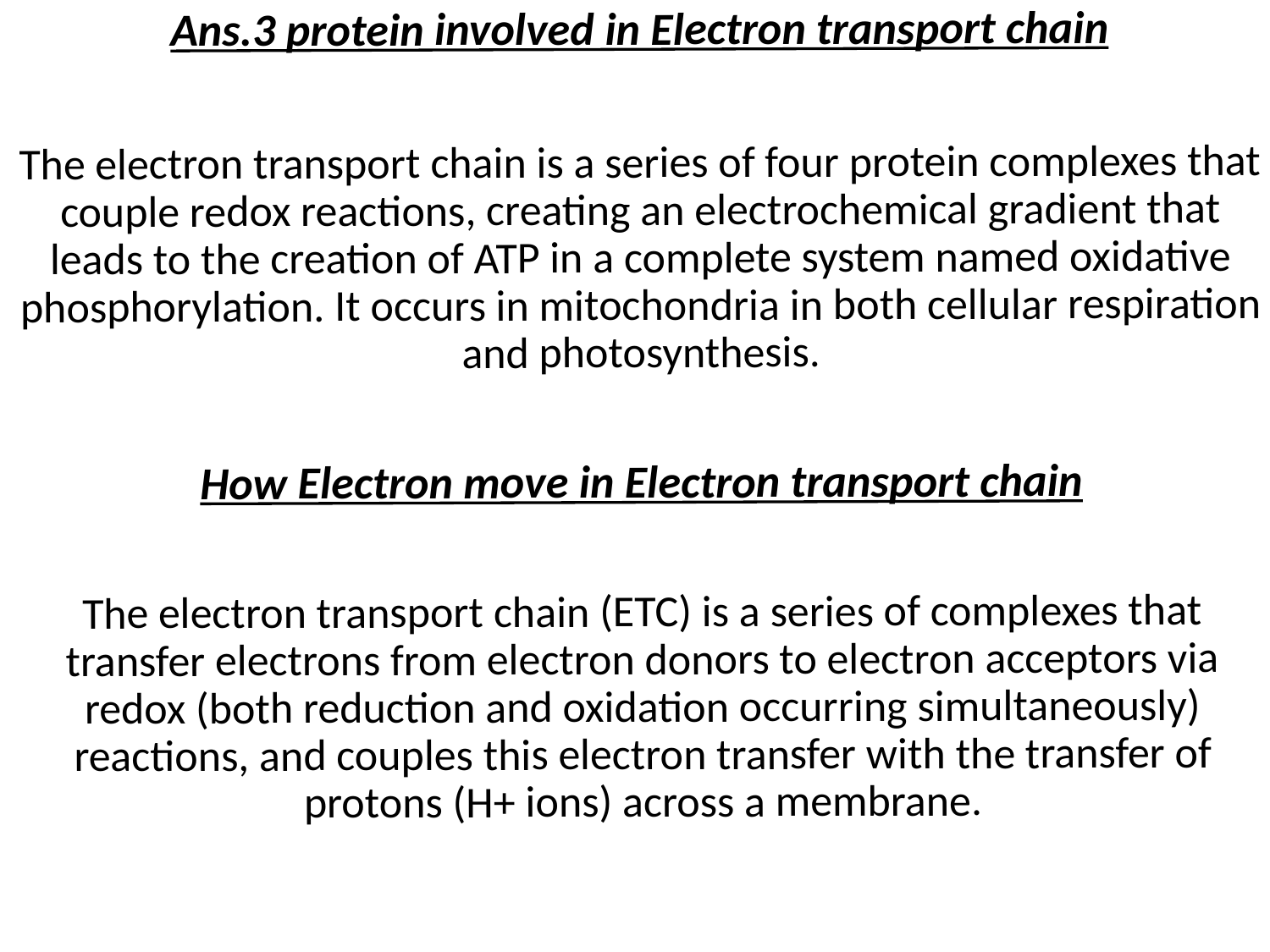

Ans.3 protein involved in Electron transport chain

The electron transport chain is a series of four protein complexes that couple redox reactions, creating an electrochemical gradient that leads to the creation of ATP in a complete system named oxidative phosphorylation. It occurs in mitochondria in both cellular respiration and photosynthesis.

How Electron move in Electron transport chain

The electron transport chain (ETC) is a series of complexes that transfer electrons from electron donors to electron acceptors via redox (both reduction and oxidation occurring simultaneously) reactions, and couples this electron transfer with the transfer of protons (H+ ions) across a membrane.